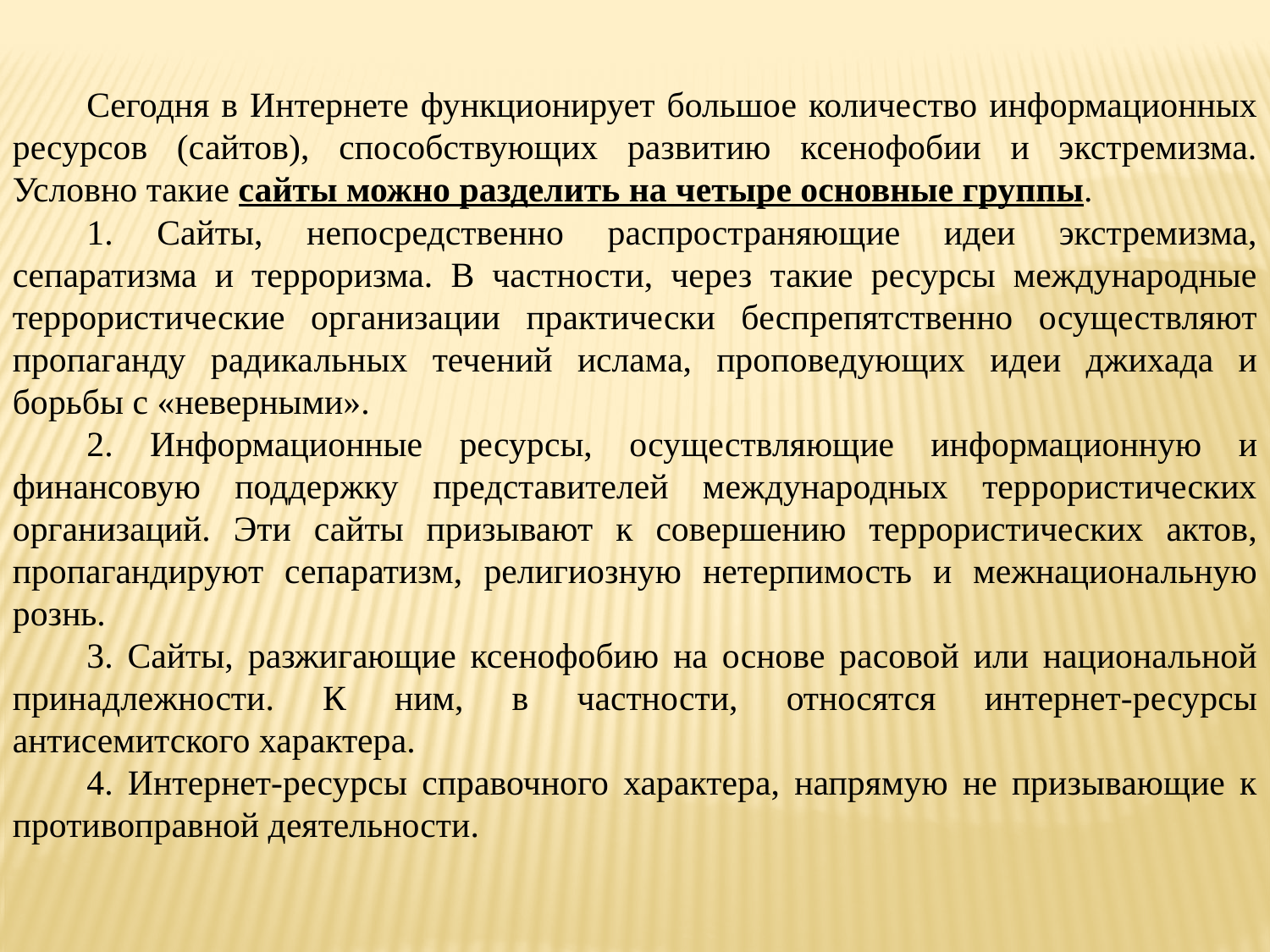

Сегодня в Интернете функционирует большое количество информационных ресурсов (сайтов), способствующих развитию ксенофобии и экстремизма. Условно такие сайты можно разделить на четыре основные группы.
1. Сайты, непосредственно распространяющие идеи экстремизма, сепаратизма и терроризма. В частности, через такие ресурсы международные террористические организации практически беспрепятственно осуществляют пропаганду радикальных течений ислама, проповедующих идеи джихада и борьбы с «неверными».
2. Информационные ресурсы, осуществляющие информационную и финансовую поддержку представителей международных террористических организаций. Эти сайты призывают к совершению террористических актов, пропагандируют сепаратизм, религиозную нетерпимость и межнациональную рознь.
3. Сайты, разжигающие ксенофобию на основе расовой или национальной принадлежности. К ним, в частности, относятся интернет-ресурсы антисемитского характера.
4. Интернет-ресурсы справочного характера, напрямую не призывающие к противоправной деятельности.